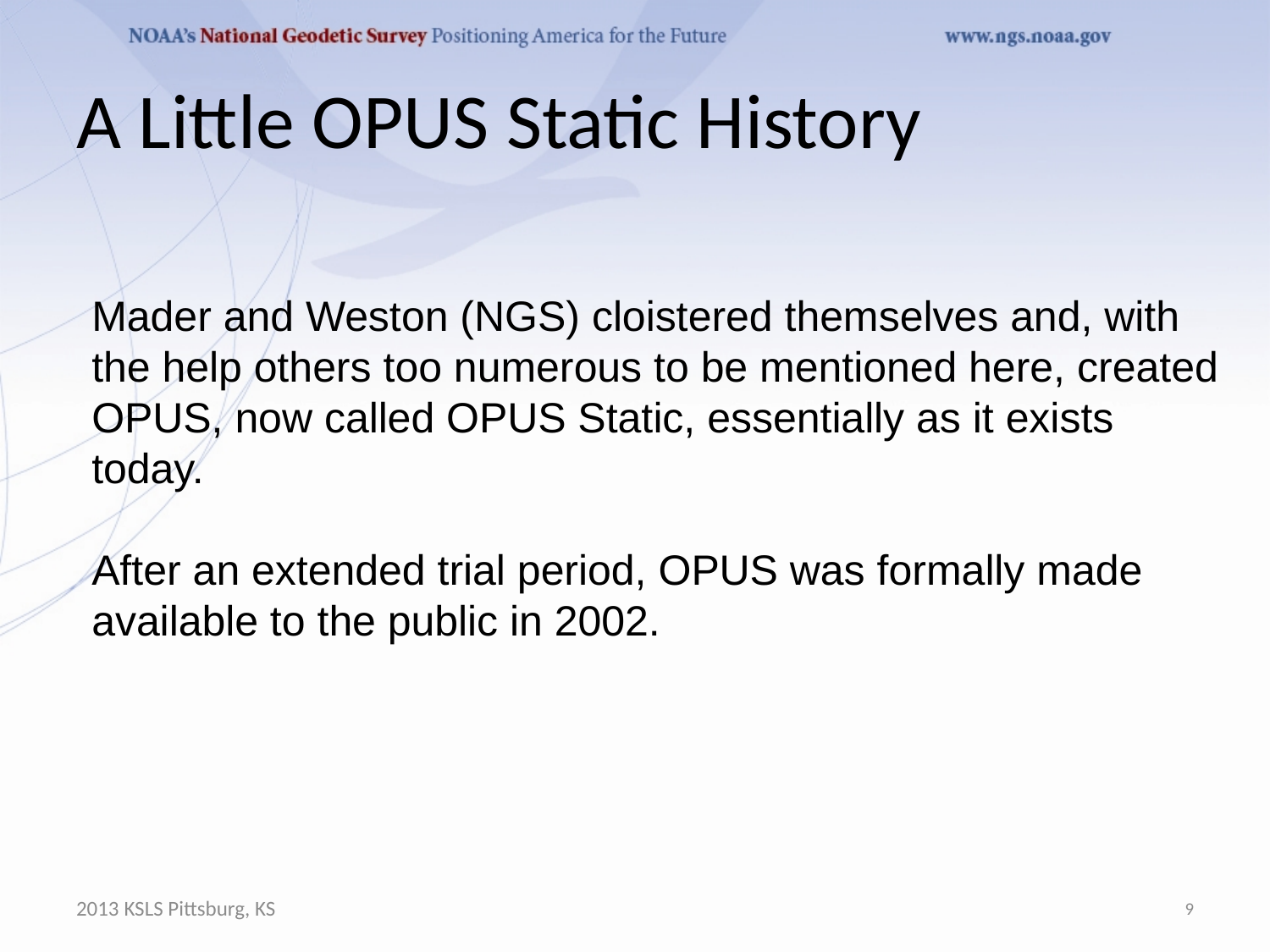

# A Little OPUS Static History
Mader and Weston (NGS) cloistered themselves and, with the help others too numerous to be mentioned here, created OPUS, now called OPUS Static, essentially as it exists today.

After an extended trial period, OPUS was formally made available to the public in 2002.
2013 KSLS Pittsburg, KS
9